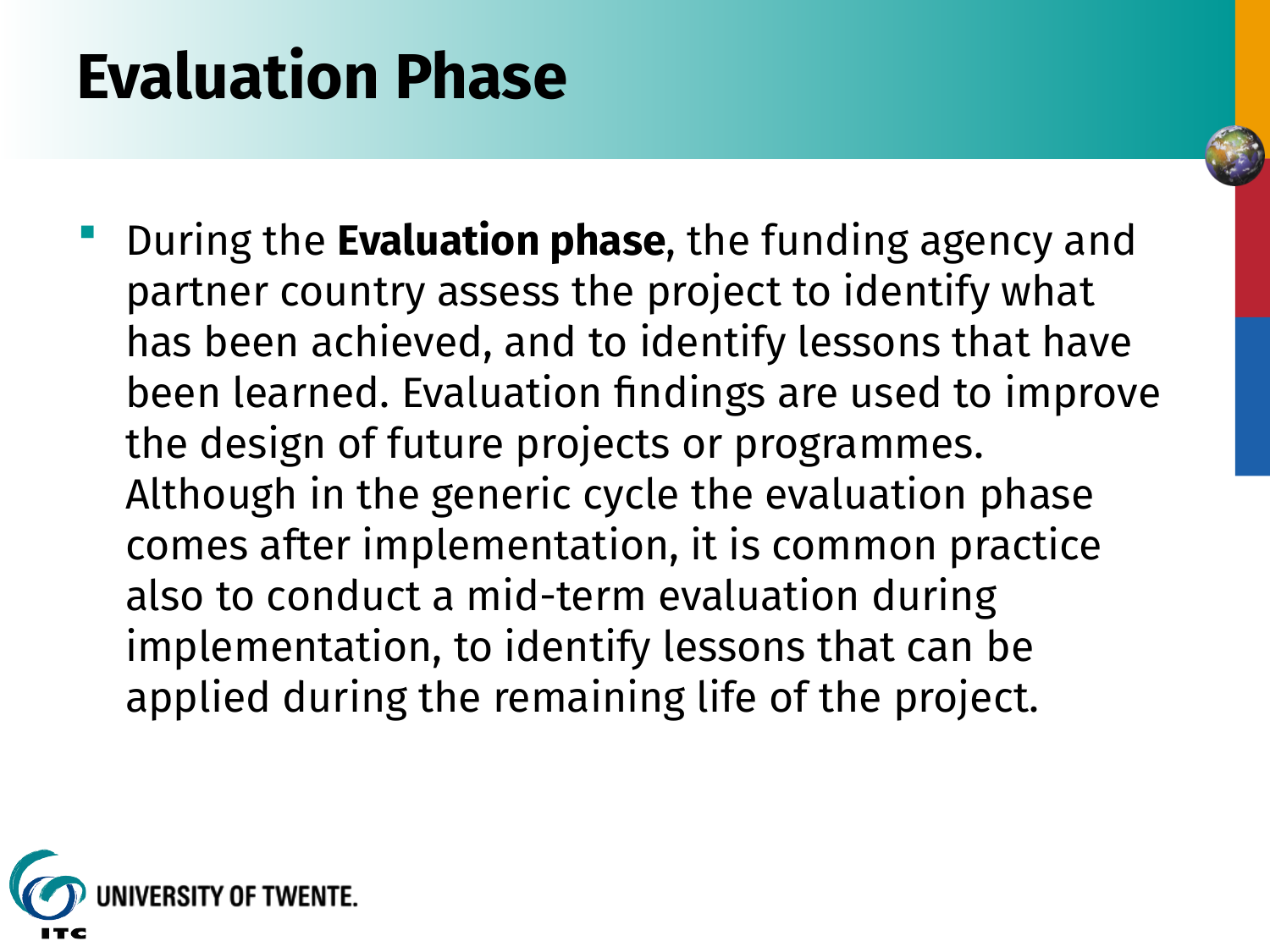

# Evaluation Phase
During the Evaluation phase, the funding agency and partner country assess the project to identify what has been achieved, and to identify lessons that have been learned. Evaluation findings are used to improve the design of future projects or programmes. Although in the generic cycle the evaluation phase comes after implementation, it is common practice also to conduct a mid-term evaluation during implementation, to identify lessons that can be applied during the remaining life of the project.